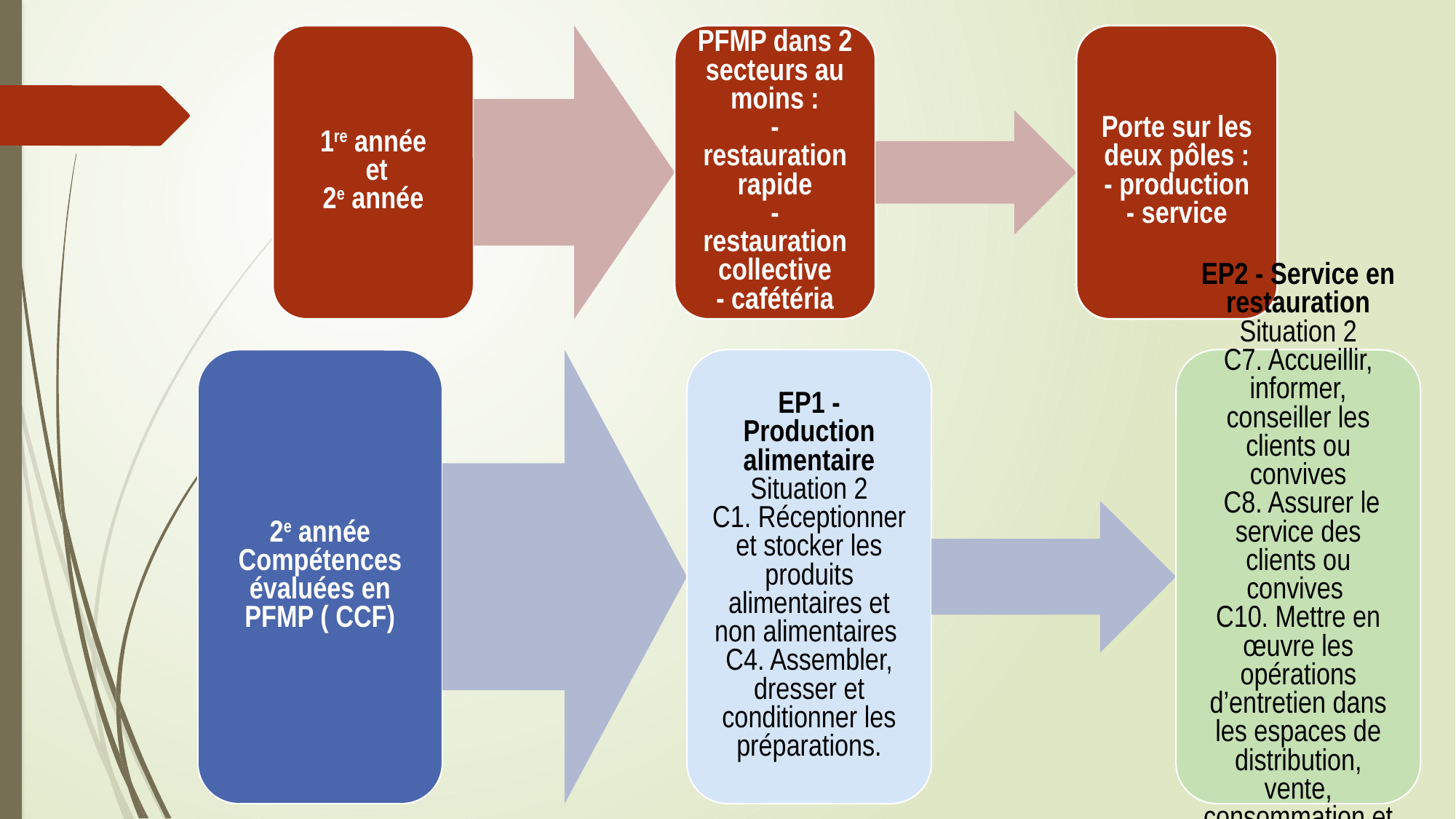

1re année
 et
2e année
PFMP dans 2 secteurs au moins :
- restauration rapide
- restauration collective
- cafétéria
Porte sur les deux pôles :
- production
- service
2e année
Compétences évaluées en PFMP ( CCF)
EP1 - Production alimentaire
Situation 2
C1. Réceptionner et stocker les produits alimentaires et non alimentaires
C4. Assembler, dresser et conditionner les préparations.
EP2 - Service en restauration
Situation 2
C7. Accueillir, informer, conseiller les clients ou convives
 C8. Assurer le service des clients ou convives